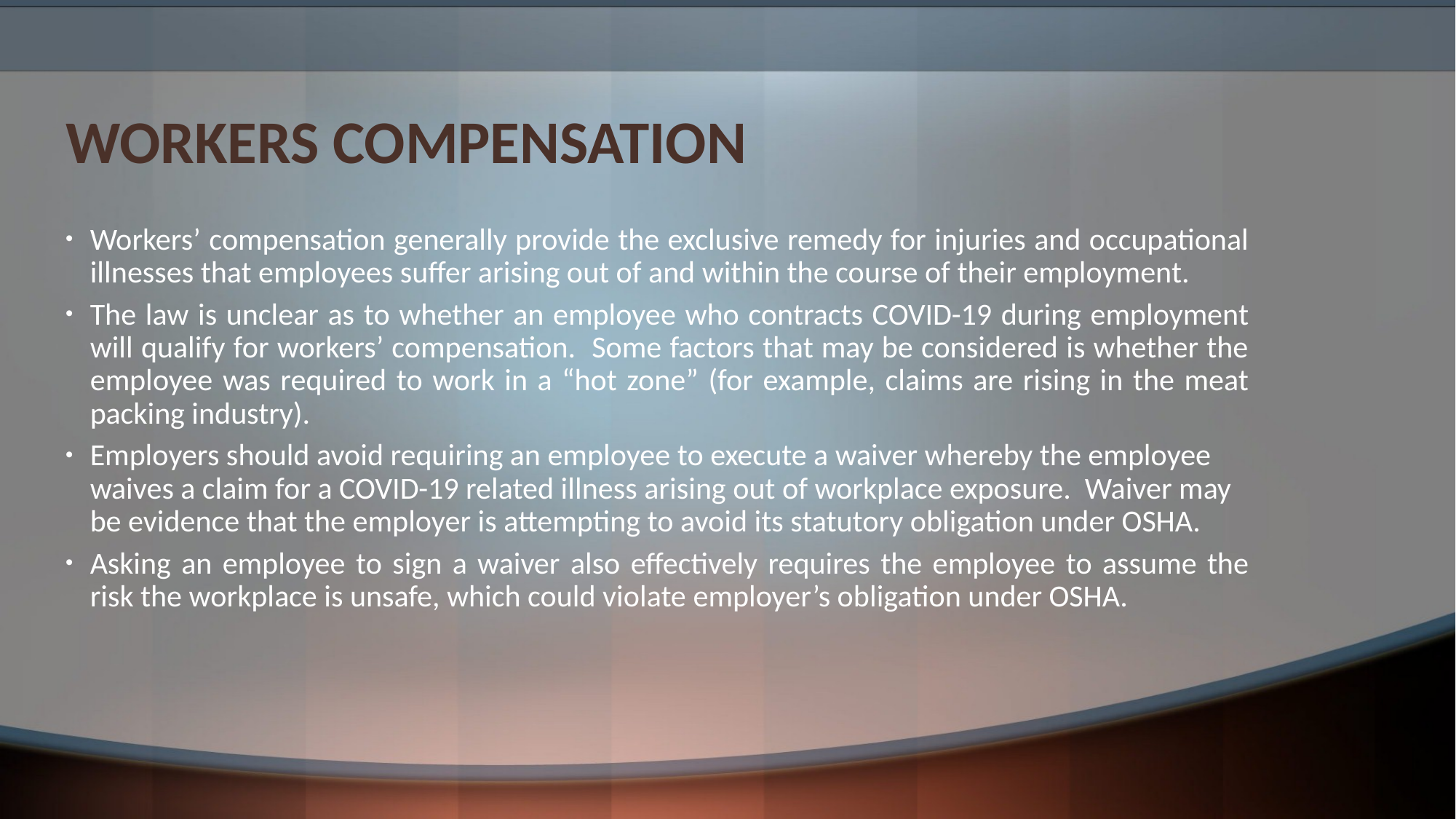

# WORKERS COMPENSATION
Workers’ compensation generally provide the exclusive remedy for injuries and occupational illnesses that employees suffer arising out of and within the course of their employment.
The law is unclear as to whether an employee who contracts COVID-19 during employment will qualify for workers’ compensation.  Some factors that may be considered is whether the employee was required to work in a “hot zone” (for example, claims are rising in the meat packing industry).
Employers should avoid requiring an employee to execute a waiver whereby the employee waives a claim for a COVID-19 related illness arising out of workplace exposure.  Waiver may be evidence that the employer is attempting to avoid its statutory obligation under OSHA.
Asking an employee to sign a waiver also effectively requires the employee to assume the risk the workplace is unsafe, which could violate employer’s obligation under OSHA.